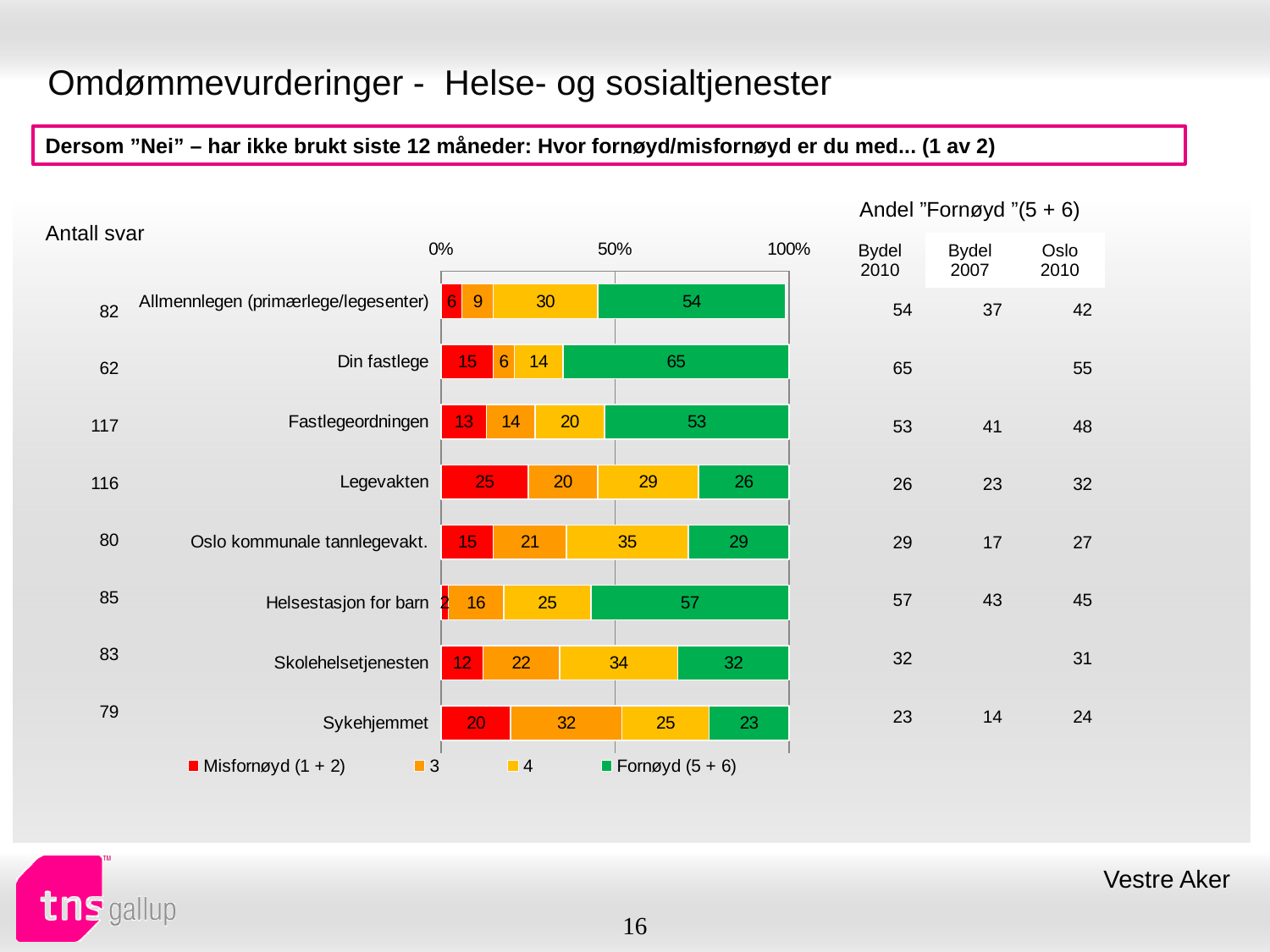

# Omdømmevurderinger -  Helse- og sosialtjenester
Dersom ”Nei” – har ikke brukt siste 12 måneder: Hvor fornøyd/misfornøyd er du med... (1 av 2)
| Andel ”Fornøyd ”(5 + 6) |  |  |
| --- | --- | --- |
| Bydel 2010 | Bydel 2007 | Oslo 2010 |
| Antall svar |
| --- |

### Chart

| Category | Misfornøyd (1 + 2) | 3 | 4 | Fornøyd (5 + 6) |
|---|---|---|---|---|
| Allmennlegen (primærlege/legesenter) | 6.0 | 9.0 | 30.0 | 54.0 |
| Din fastlege | 15.0 | 6.0 | 14.0 | 65.0 |
| Fastlegeordningen | 13.0 | 14.0 | 20.0 | 53.0 |
| Legevakten | 25.0 | 20.0 | 29.0 | 26.0 |
| Oslo kommunale tannlegevakt. | 15.0 | 21.0 | 35.0 | 29.0 |
| Helsestasjon for barn | 2.0 | 16.0 | 25.0 | 57.0 |
| Skolehelsetjenesten | 12.0 | 22.0 | 34.0 | 32.0 |
| Sykehjemmet | 20.0 | 32.0 | 25.0 | 23.0 |
| 54 | 37 | 42 |
| --- | --- | --- |
| 65 |  | 55 |
| 53 | 41 | 48 |
| 26 | 23 | 32 |
| 29 | 17 | 27 |
| 57 | 43 | 45 |
| 32 |  | 31 |
| 23 | 14 | 24 |
| 82 |
| --- |
| 62 |
| 117 |
| 116 |
| 80 |
| 85 |
| 83 |
| 79 |
Vestre Aker
16